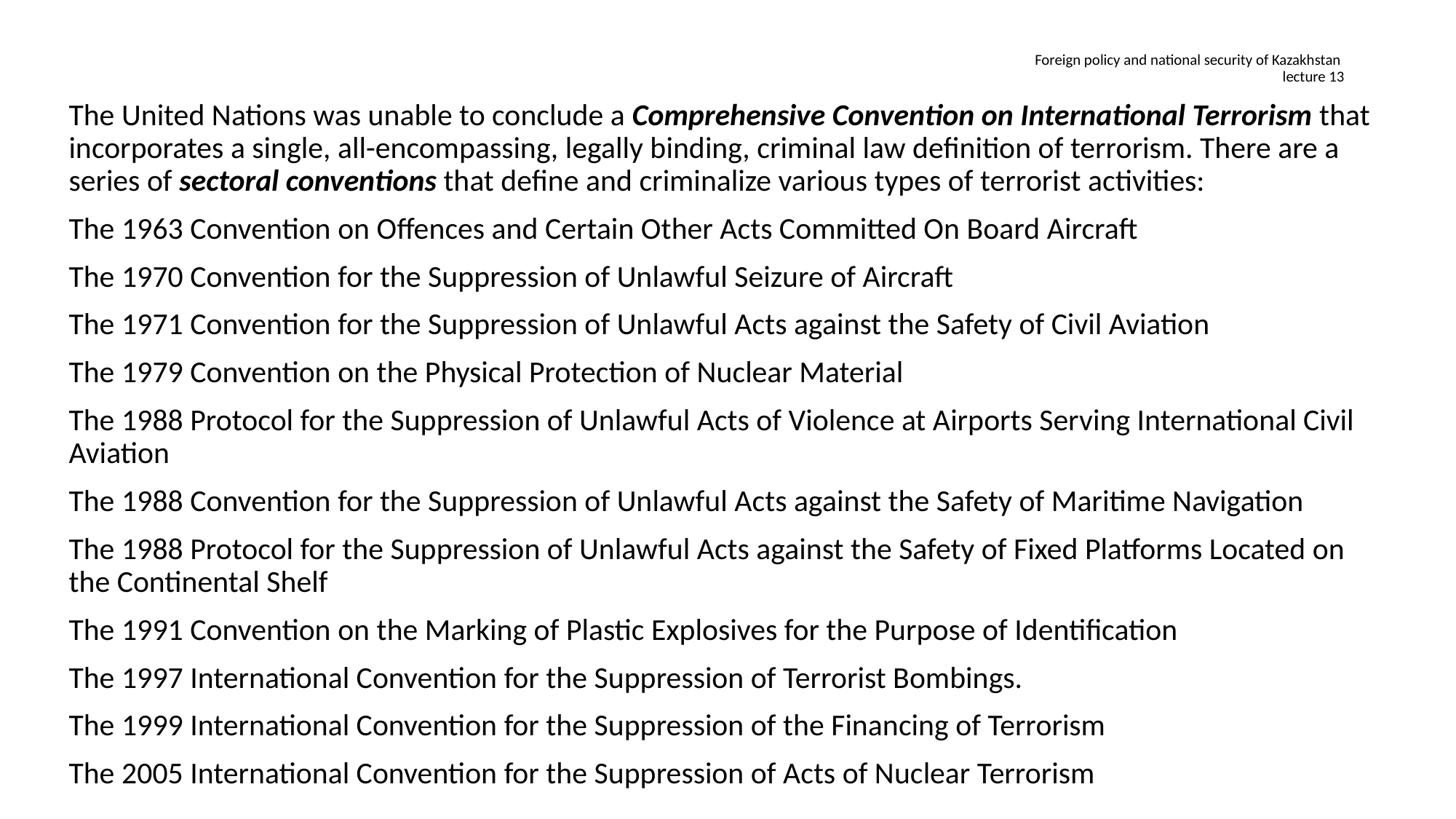

# Foreign policy and national security of Kazakhstan lecture 13
The United Nations was unable to conclude a Comprehensive Convention on International Terrorism that incorporates a single, all-encompassing, legally binding, criminal law definition of terrorism. There are a series of sectoral conventions that define and criminalize various types of terrorist activities:
The 1963 Convention on Offences and Certain Other Acts Committed On Board Aircraft
The 1970 Convention for the Suppression of Unlawful Seizure of Aircraft
The 1971 Convention for the Suppression of Unlawful Acts against the Safety of Civil Aviation
The 1979 Convention on the Physical Protection of Nuclear Material
The 1988 Protocol for the Suppression of Unlawful Acts of Violence at Airports Serving International Civil Aviation
The 1988 Convention for the Suppression of Unlawful Acts against the Safety of Maritime Navigation
The 1988 Protocol for the Suppression of Unlawful Acts against the Safety of Fixed Platforms Located on the Continental Shelf
The 1991 Convention on the Marking of Plastic Explosives for the Purpose of Identification
The 1997 International Convention for the Suppression of Terrorist Bombings.
The 1999 International Convention for the Suppression of the Financing of Terrorism
The 2005 International Convention for the Suppression of Acts of Nuclear Terrorism